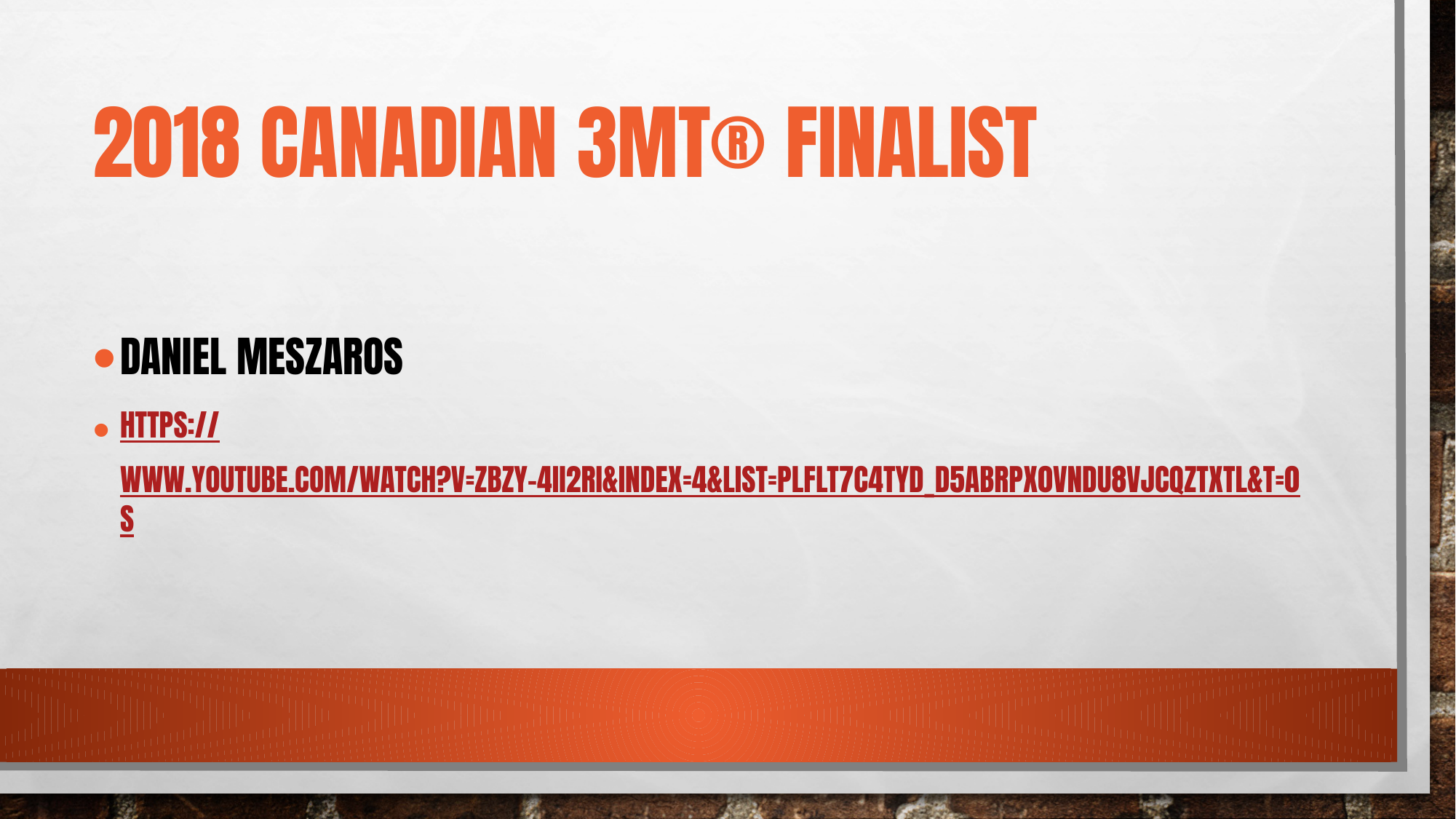

# 2018 Canadian 3MT® Finalist
Daniel Meszaros
https://www.youtube.com/watch?v=zBzy-4iI2RI&index=4&list=PLFLt7C4TyD_d5ABrPx0VNDu8VJCqZtXTL&t=0s